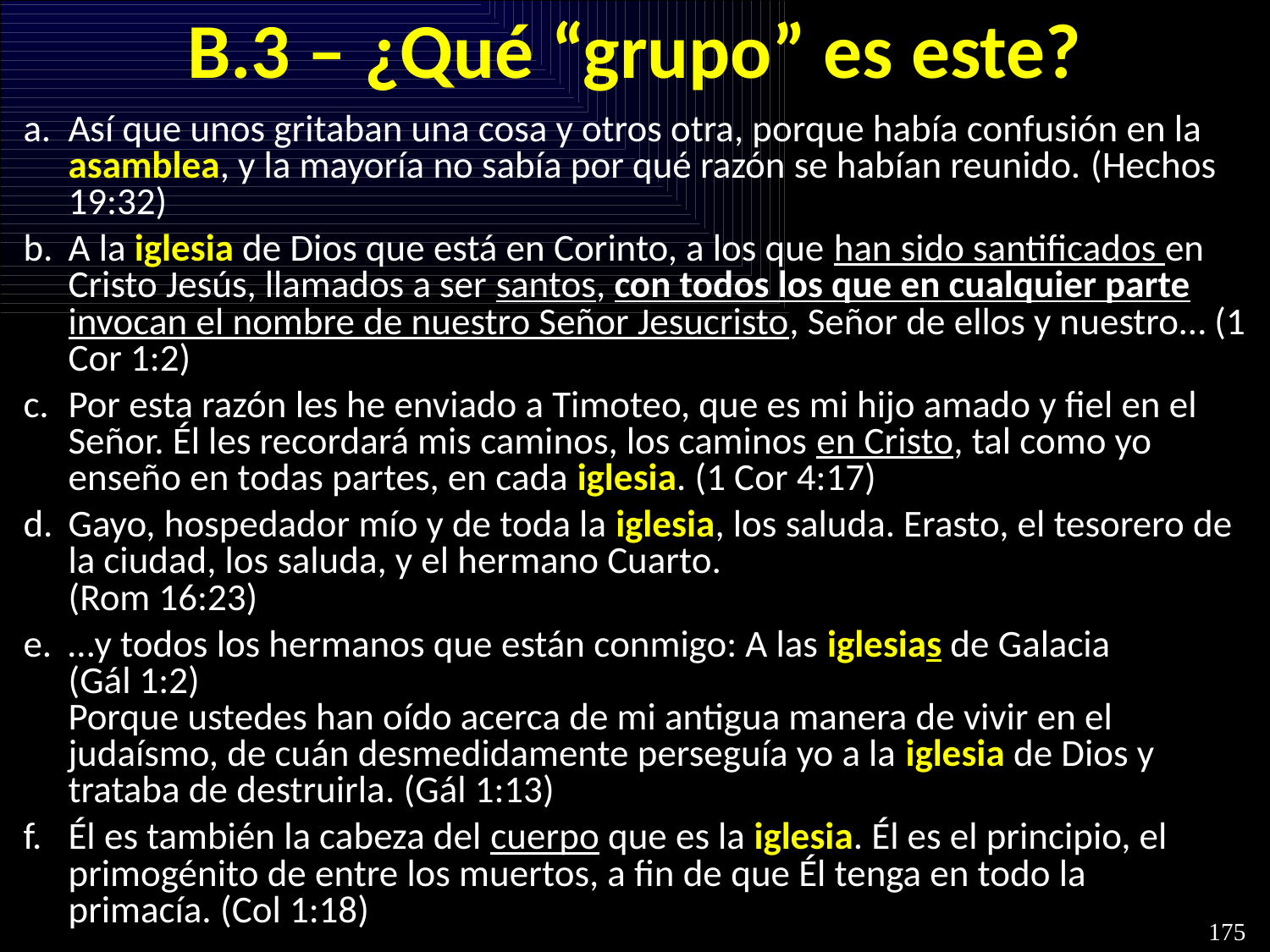

# B.3 – ¿Qué “grupo” es este?
Así que unos gritaban una cosa y otros otra, porque había confusión en la asamblea, y la mayoría no sabía por qué razón se habían reunido. (Hechos 19:32)
A la iglesia de Dios que está en Corinto, a los que han sido santificados en Cristo Jesús, llamados a ser santos, con todos los que en cualquier parte invocan el nombre de nuestro Señor Jesucristo, Señor de ellos y nuestro… (1 Cor 1:2)
Por esta razón les he enviado a Timoteo, que es mi hijo amado y fiel en el Señor. Él les recordará mis caminos, los caminos en Cristo, tal como yo enseño en todas partes, en cada iglesia. (1 Cor 4:17)
Gayo, hospedador mío y de toda la iglesia, los saluda. Erasto, el tesorero de la ciudad, los saluda, y el hermano Cuarto. 
(Rom 16:23)
…y todos los hermanos que están conmigo: A las iglesias de Galacia
(Gál 1:2)
Porque ustedes han oído acerca de mi antigua manera de vivir en el judaísmo, de cuán desmedidamente perseguía yo a la iglesia de Dios y trataba de destruirla. (Gál 1:13)
Él es también la cabeza del cuerpo que es la iglesia. Él es el principio, el primogénito de entre los muertos, a fin de que Él tenga en todo la primacía. (Col 1:18)
175